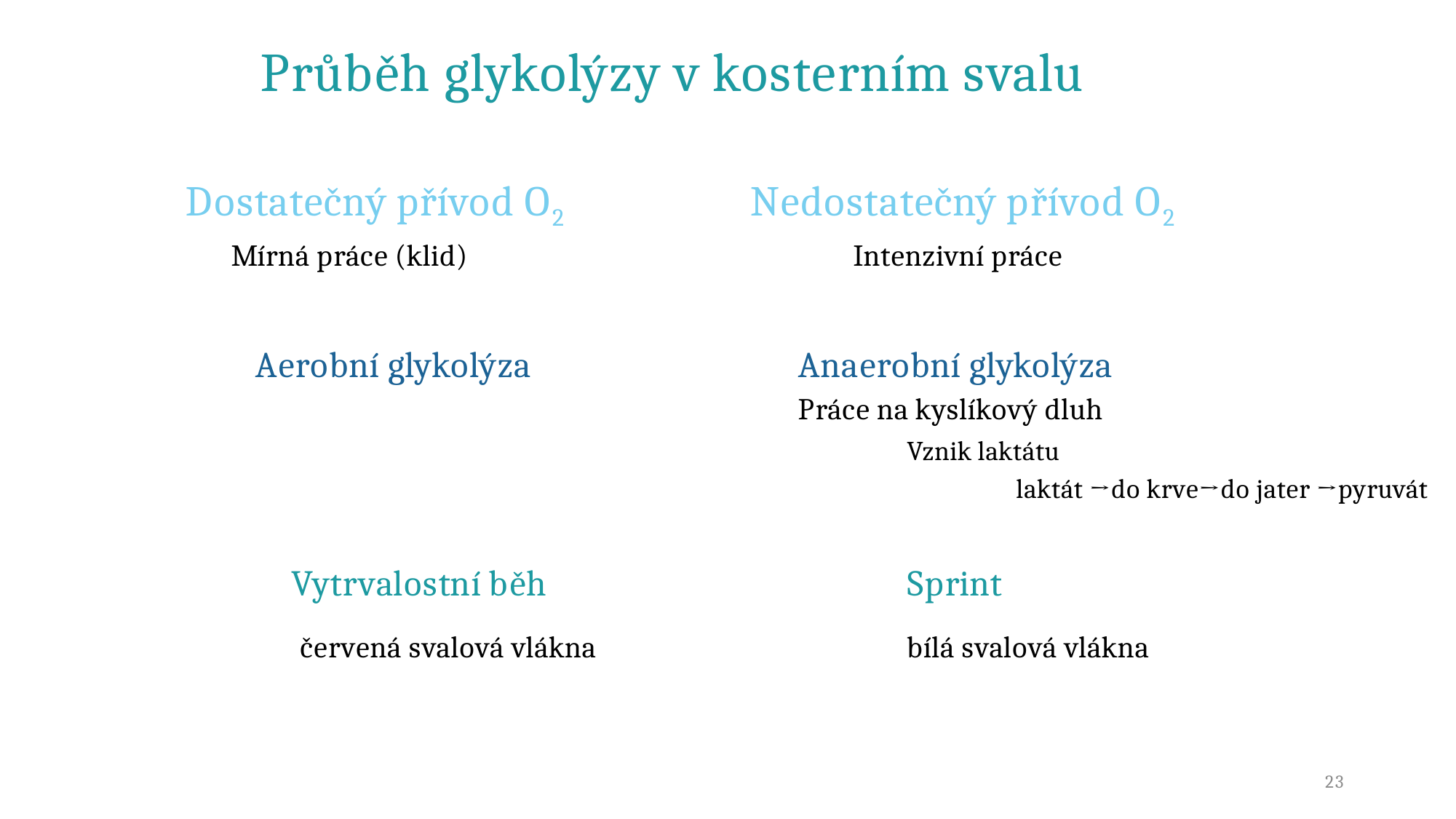

# Průběh glykolýzy v kosterním svalu
Dostatečný přívod O2                    Nedostatečný přívod O2
       Mírná práce (klid)	                   		  Intenzivní práce

              Aerobní glykolýza                                 	Anaerobní glykolýza
                                                                  		Práce na kyslíkový dluh
							Vznik laktátu
								laktát →do krve→do jater →pyruvát
     Vytrvalostní běh                            		Sprint
      červená svalová vlákna                             		bílá svalová vlákna
23